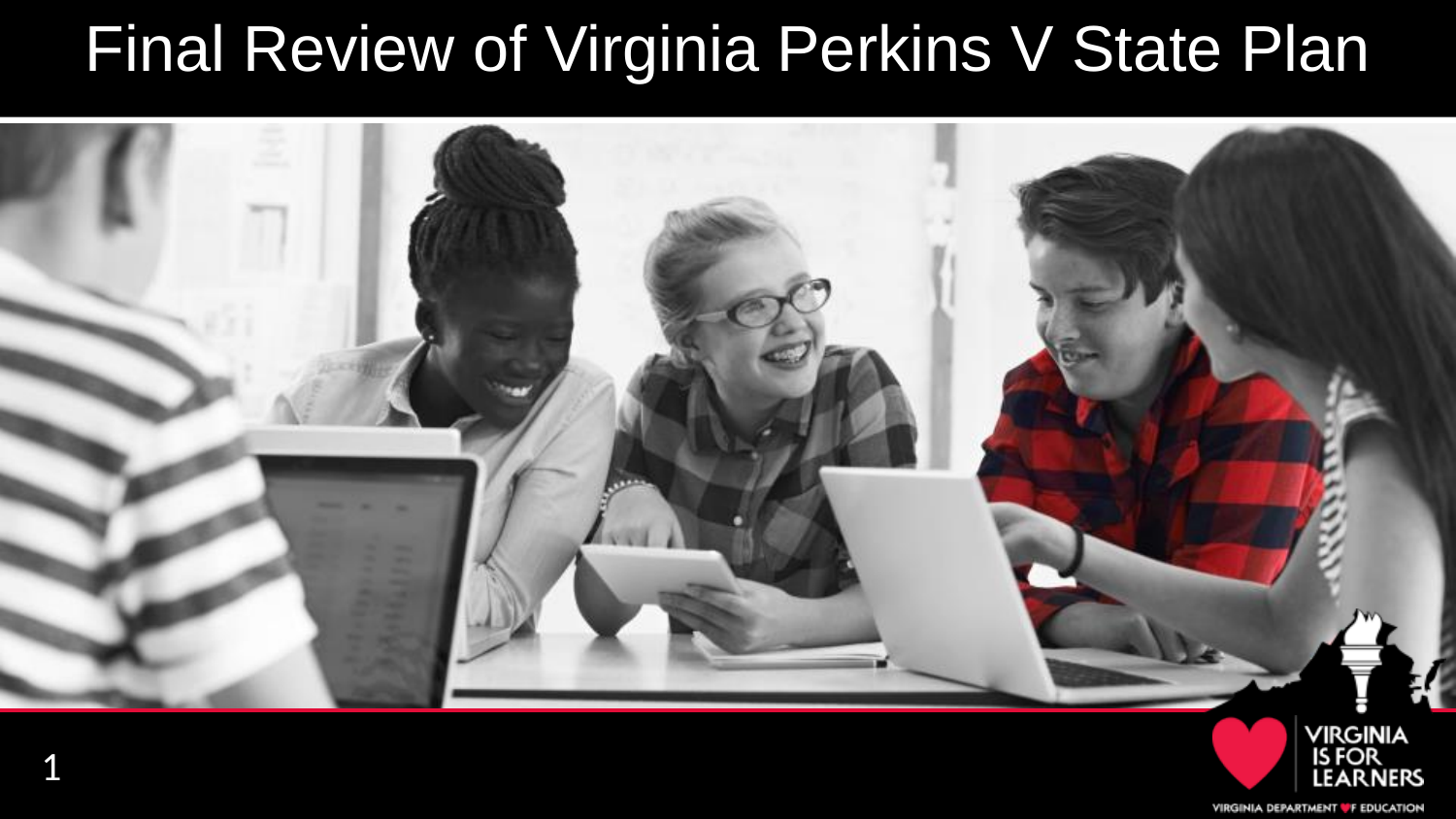

# Final Review of Virginia Perkins V State Plan